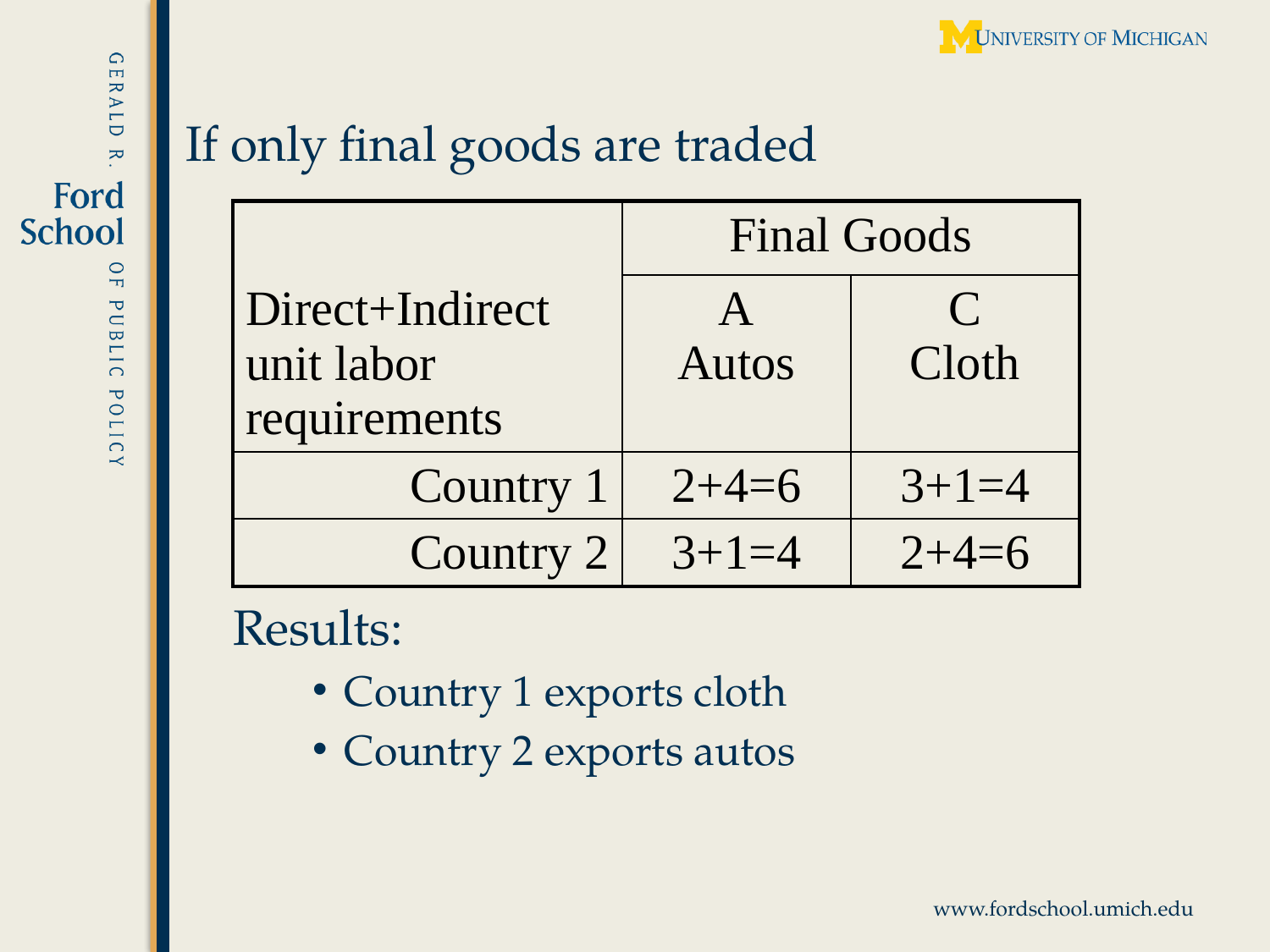

If only final goods are traded

	Results:
Country 1 exports cloth
Country 2 exports autos

| Direct+Indirect unit labor requirements | Final Goods |  |
| --- | --- | --- |
|  | A Autos | C Cloth |
| Country 1 | 2+4=6 | 3+1=4 |
| Country 2 | 3+1=4 | 2+4=6 |